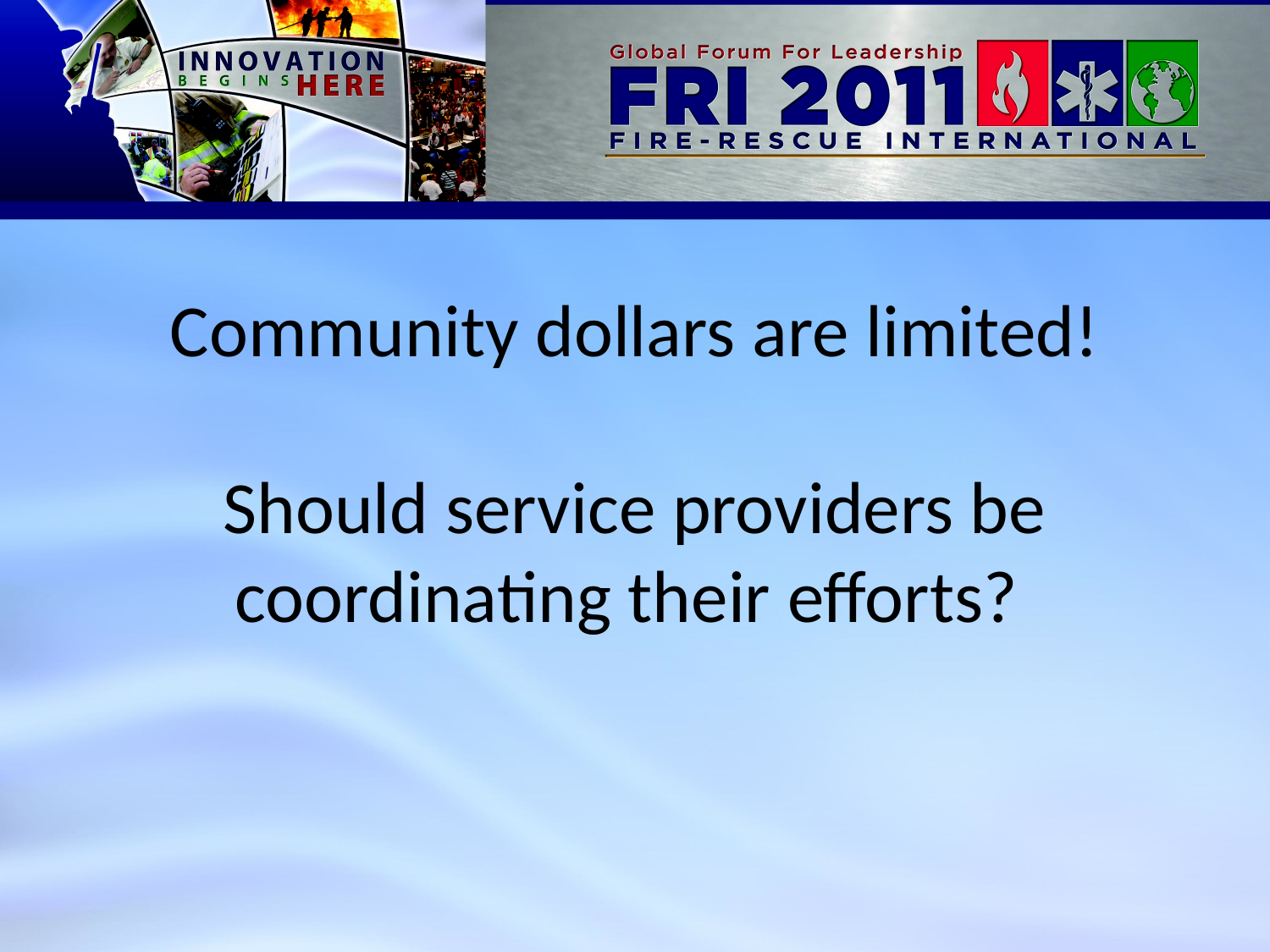

# Community dollars are limited! Should service providers be coordinating their efforts?